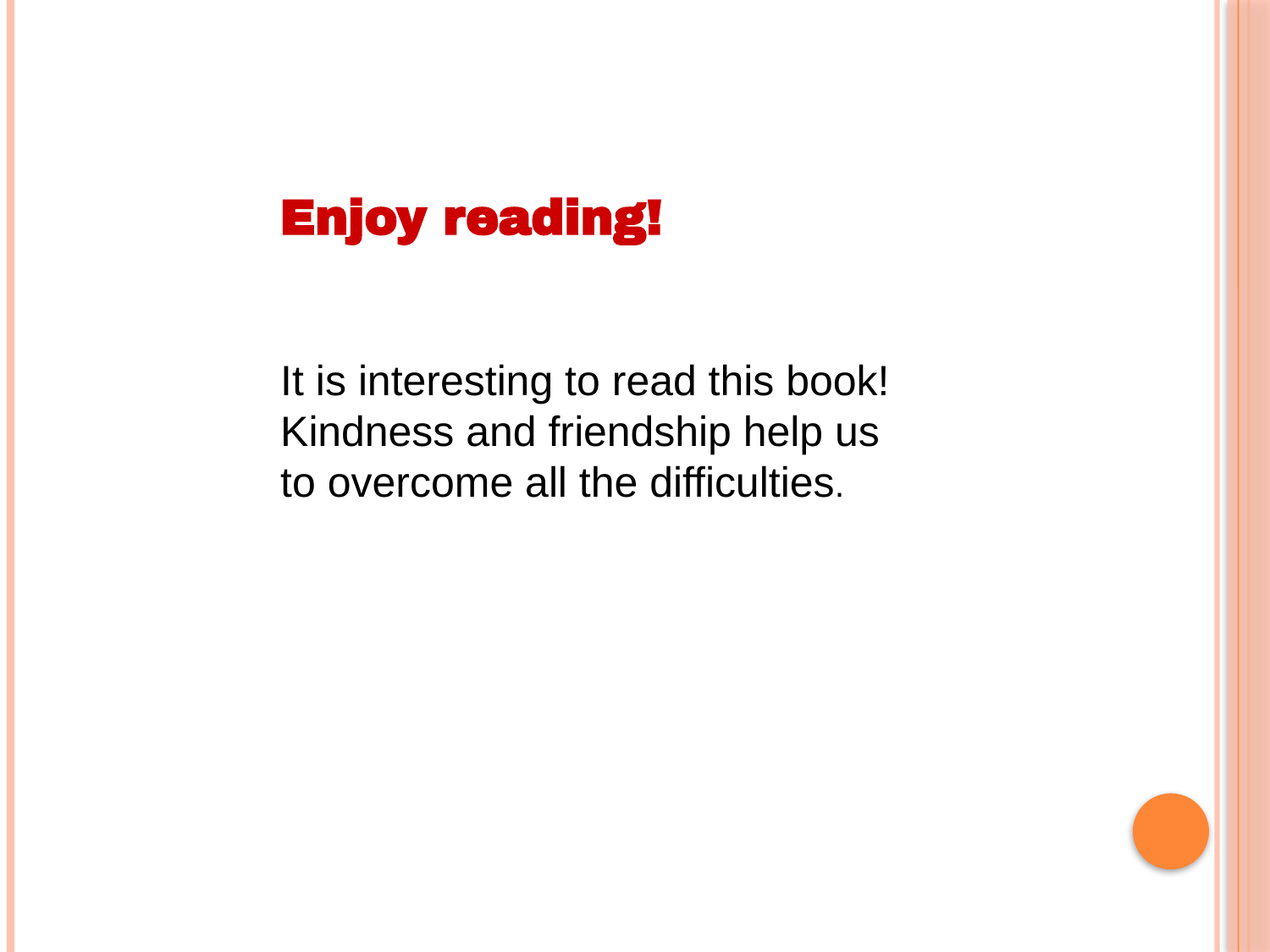

Enjoy reading!
It is interesting to read this book!
Kindness and friendship help us
to overcome all the difficulties.